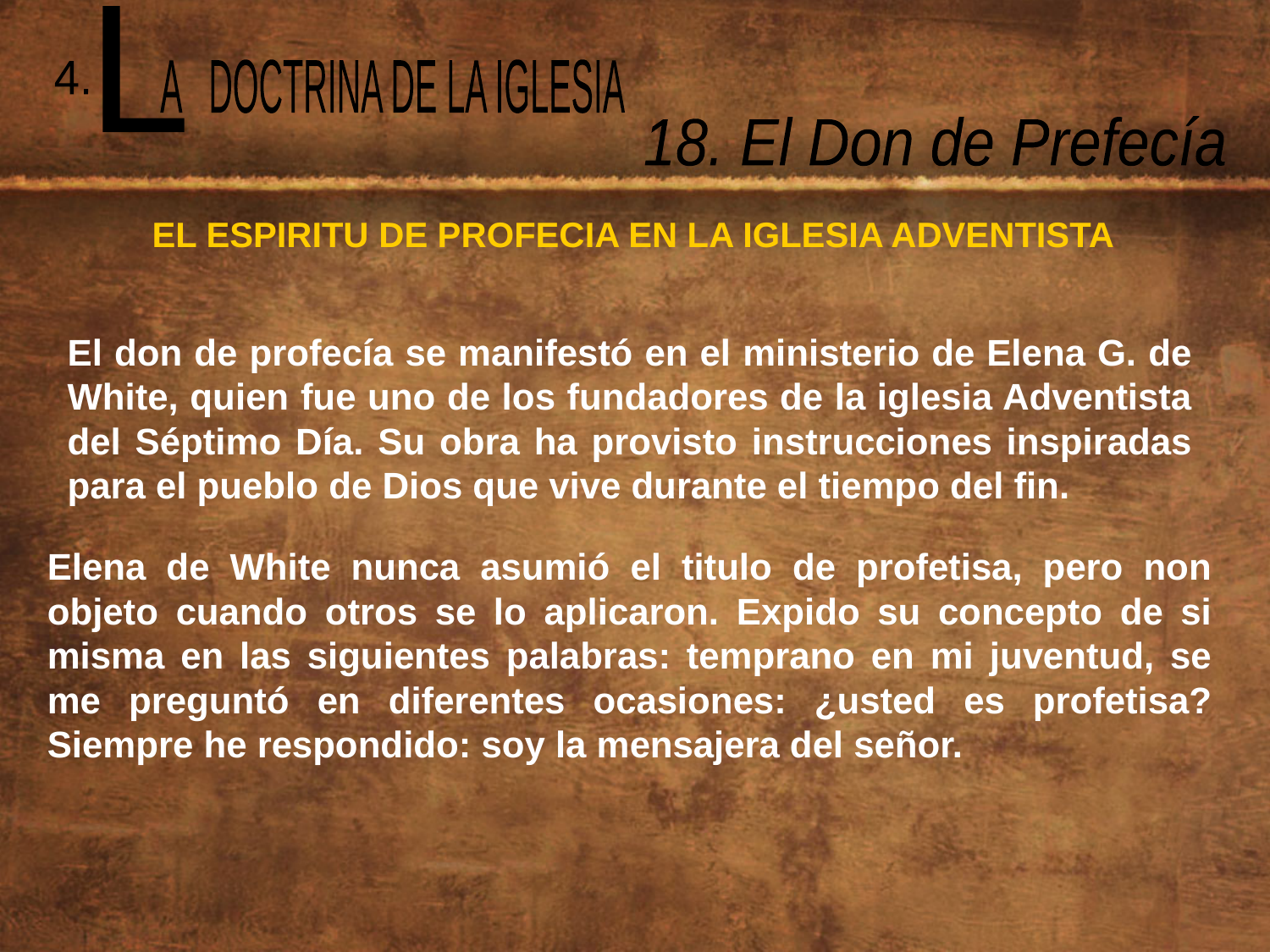

L
   A   DOCTRINA DE LA IGLESIA
4.
18. El Don de Prefecía
EL ESPIRITU DE PROFECIA EN LA IGLESIA ADVENTISTA
El don de profecía se manifestó en el ministerio de Elena G. de White, quien fue uno de los fundadores de la iglesia Adventista del Séptimo Día. Su obra ha provisto instrucciones inspiradas para el pueblo de Dios que vive durante el tiempo del fin.
Elena de White nunca asumió el titulo de profetisa, pero non objeto cuando otros se lo aplicaron. Expido su concepto de si misma en las siguientes palabras: temprano en mi juventud, se me preguntó en diferentes ocasiones: ¿usted es profetisa? Siempre he respondido: soy la mensajera del señor.